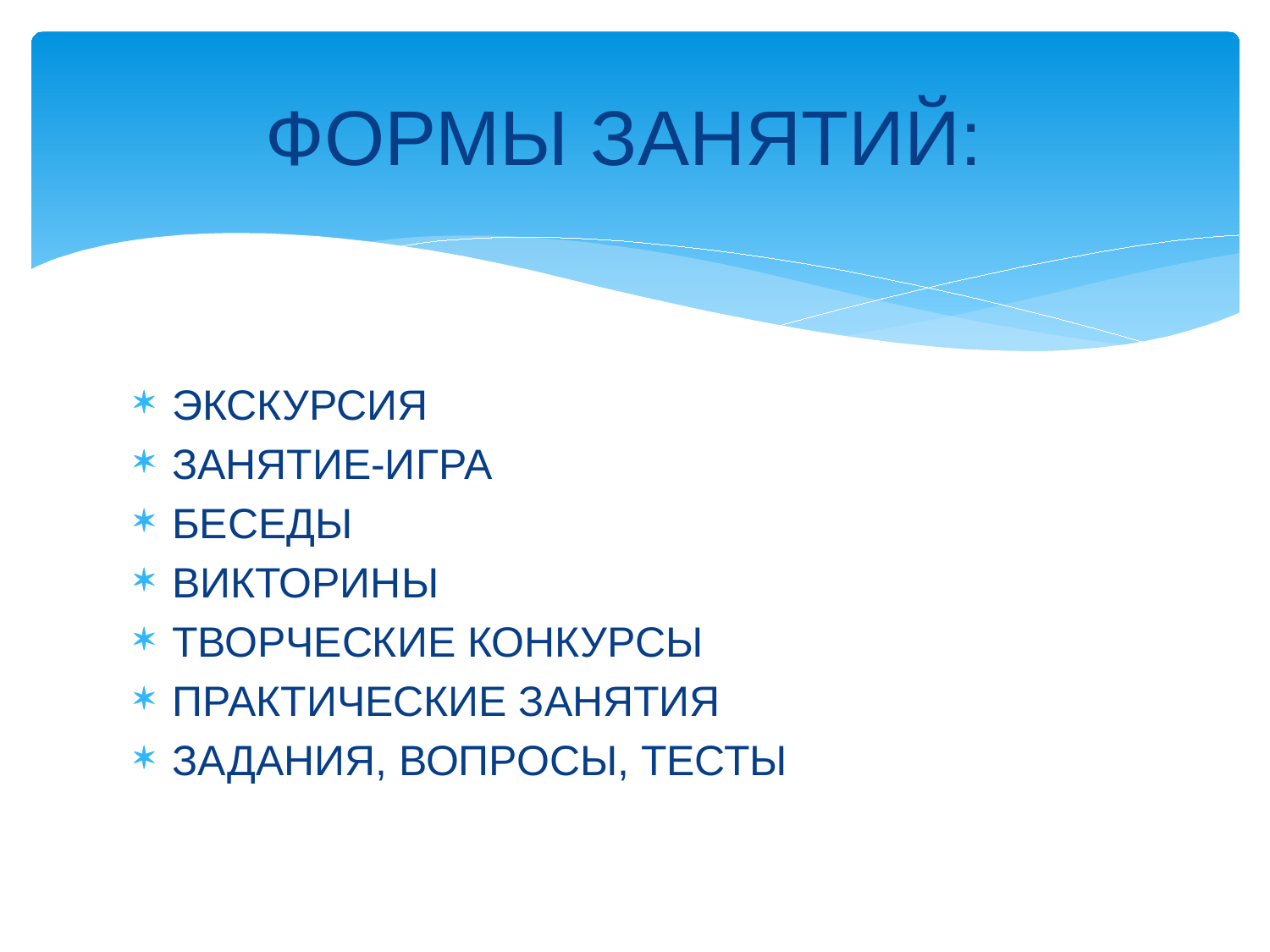

# ФОРМЫ ЗАНЯТИЙ:
ЭКСКУРСИЯ
ЗАНЯТИЕ-ИГРА
БЕСЕДЫ
ВИКТОРИНЫ
ТВОРЧЕСКИЕ КОНКУРСЫ
ПРАКТИЧЕСКИЕ ЗАНЯТИЯ
ЗАДАНИЯ, ВОПРОСЫ, ТЕСТЫ